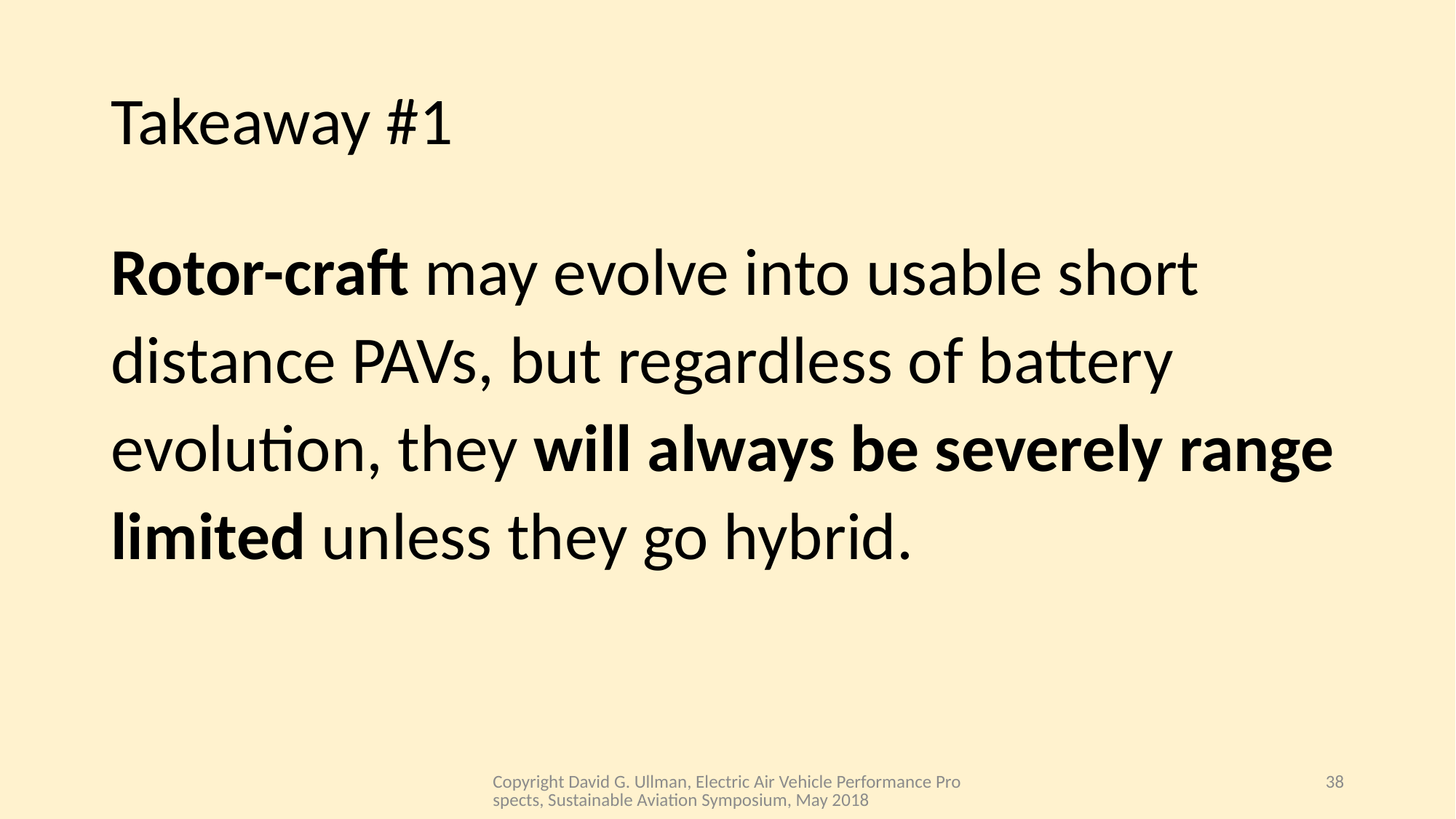

# Takeaway #1
Rotor-craft may evolve into usable short distance PAVs, but regardless of battery evolution, they will always be severely range limited unless they go hybrid.
Copyright David G. Ullman, Electric Air Vehicle Performance Prospects, Sustainable Aviation Symposium, May 2018
38